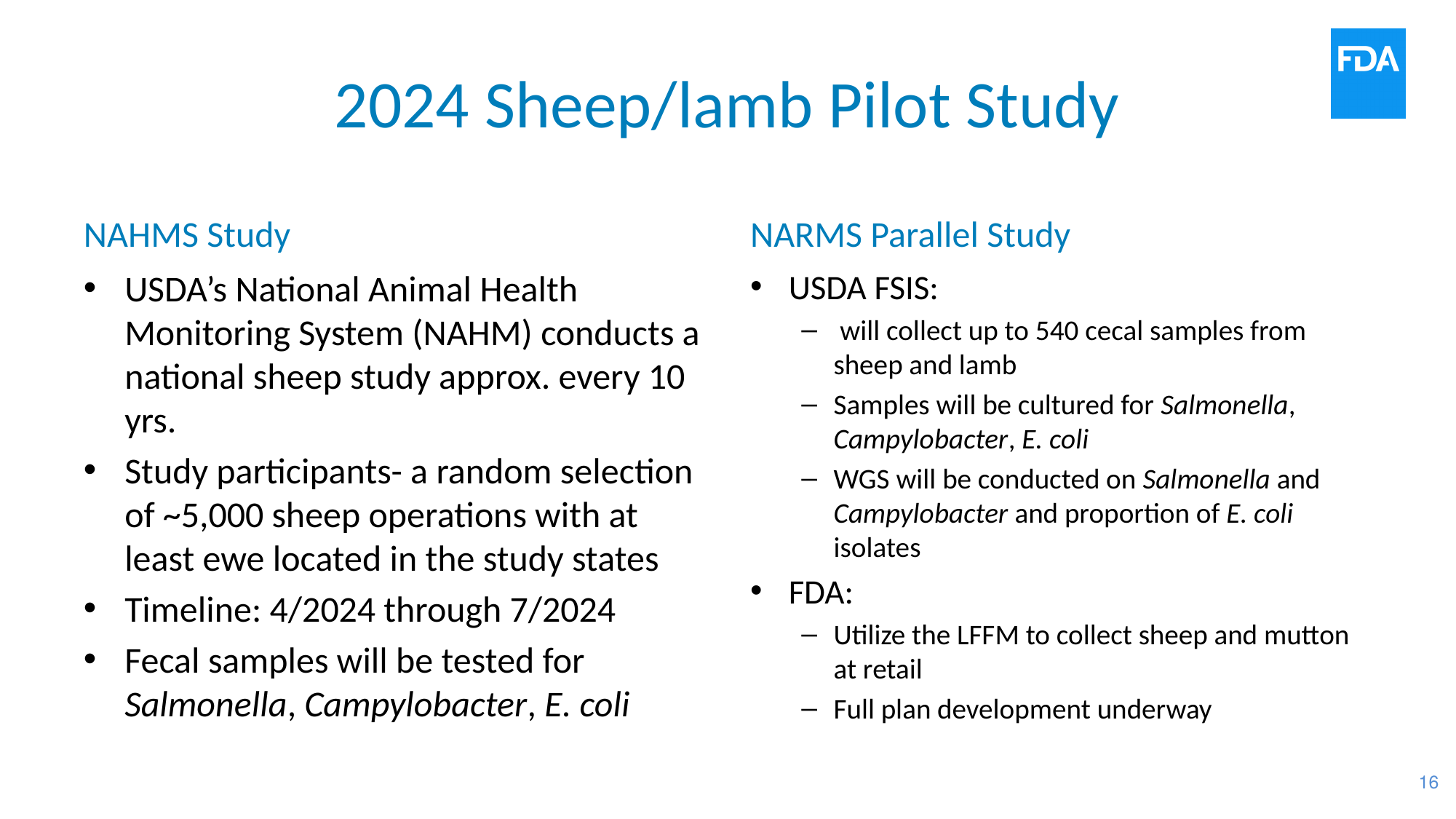

# 2024 Sheep/lamb Pilot Study
NAHMS Study
NARMS Parallel Study
USDA’s National Animal Health Monitoring System (NAHM) conducts a national sheep study approx. every 10 yrs.
Study participants- a random selection of ~5,000 sheep operations with at least ewe located in the study states
Timeline: 4/2024 through 7/2024
Fecal samples will be tested for Salmonella, Campylobacter, E. coli

USDA FSIS:
 will collect up to 540 cecal samples from sheep and lamb
Samples will be cultured for Salmonella, Campylobacter, E. coli
WGS will be conducted on Salmonella and Campylobacter and proportion of E. coli isolates
FDA:
Utilize the LFFM to collect sheep and mutton at retail
Full plan development underway